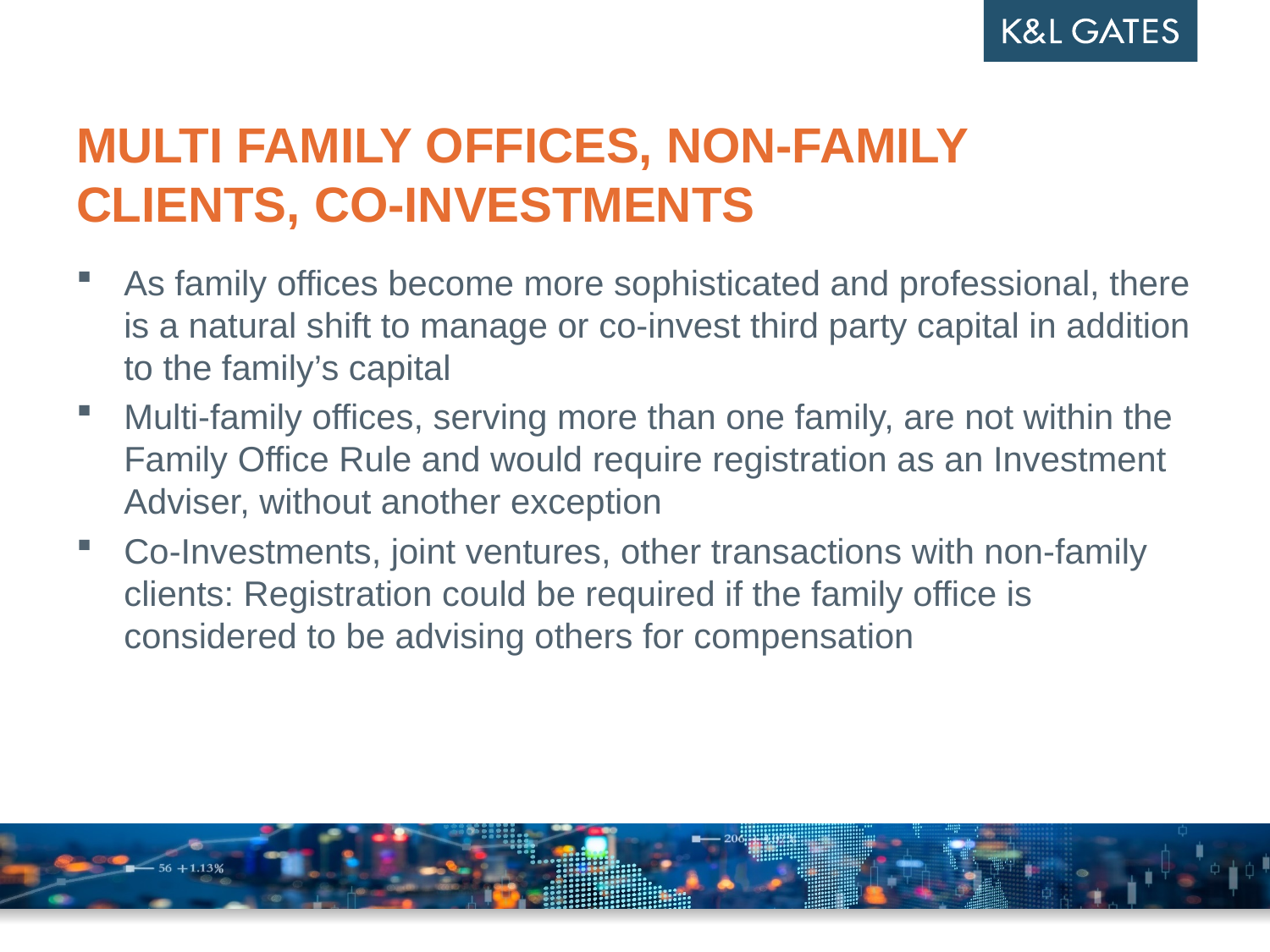

# Multi family offices, non-Family clients, co-investments
As family offices become more sophisticated and professional, there is a natural shift to manage or co-invest third party capital in addition to the family’s capital
Multi-family offices, serving more than one family, are not within the Family Office Rule and would require registration as an Investment Adviser, without another exception
Co-Investments, joint ventures, other transactions with non-family clients: Registration could be required if the family office is considered to be advising others for compensation